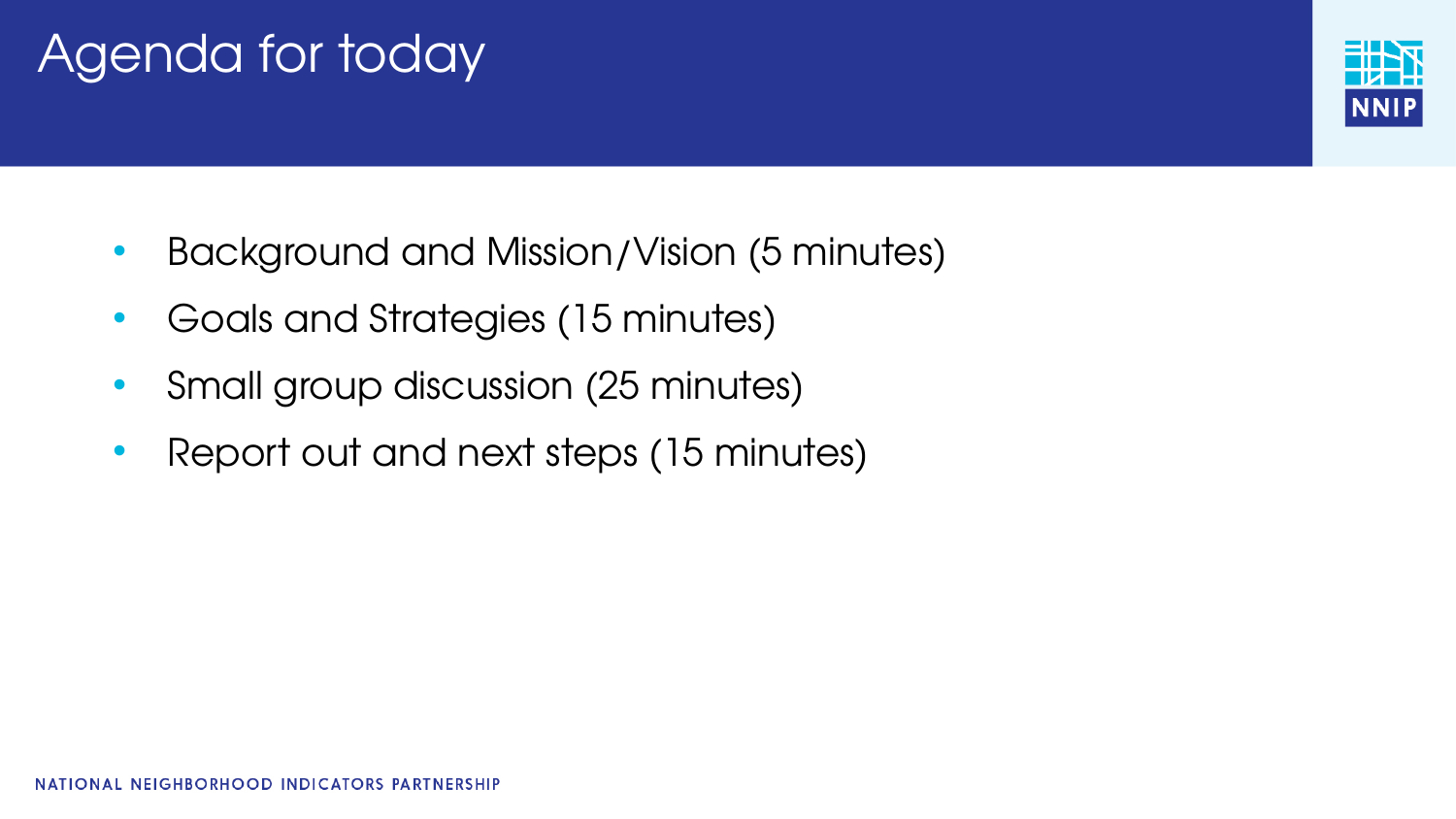

# Agenda for today
Background and Mission/Vision (5 minutes)
Goals and Strategies (15 minutes)
Small group discussion (25 minutes)
Report out and next steps (15 minutes)